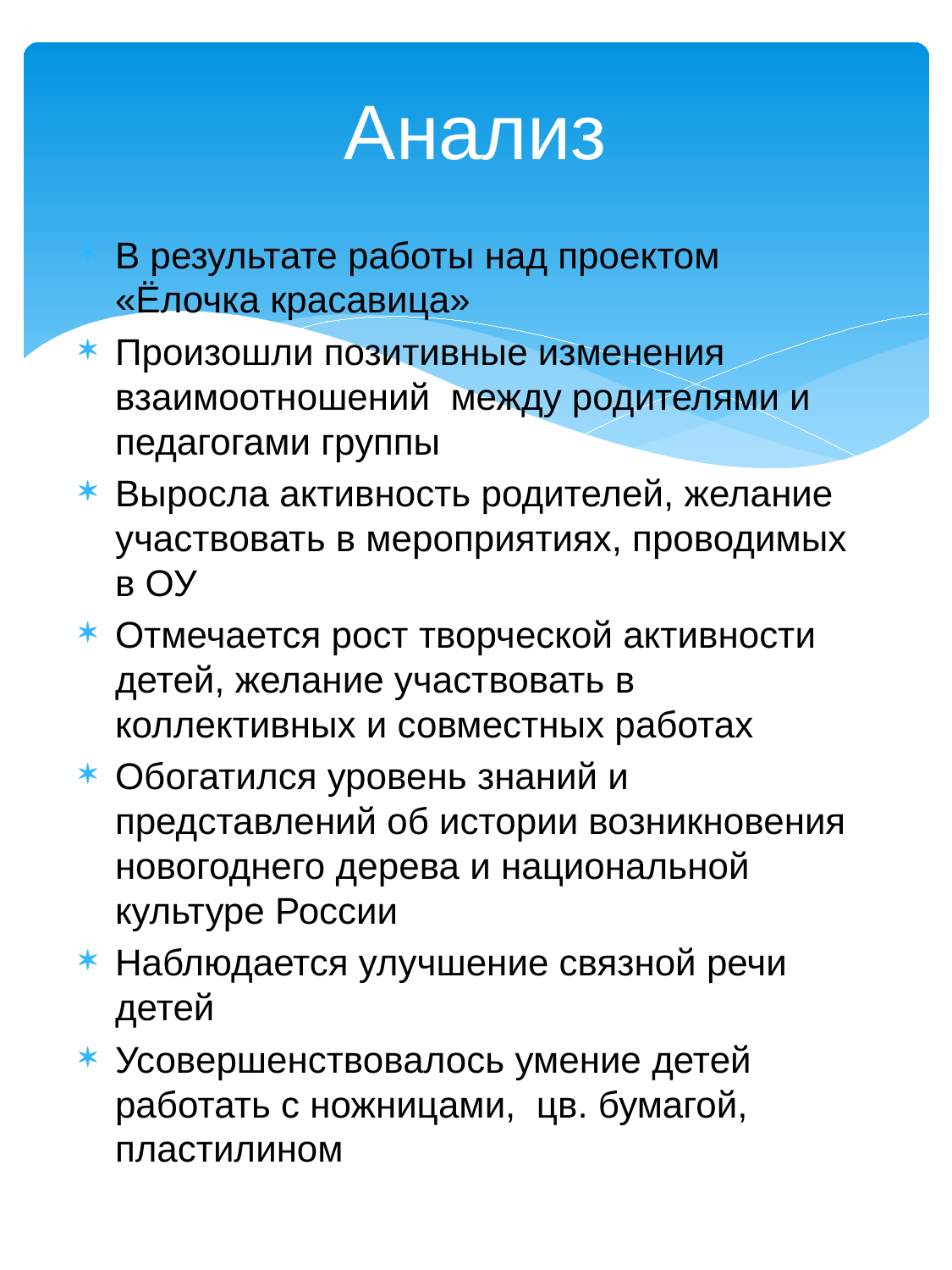

# Анализ
В результате работы над проектом «Ёлочка красавица»
Произошли позитивные изменения взаимоотношений  между родителями и педагогами группы
Выросла активность родителей, желание участвовать в мероприятиях, проводимых в ОУ
Отмечается рост творческой активности детей, желание участвовать в коллективных и совместных работах
Обогатился уровень знаний и представлений об истории возникновения новогоднего дерева и национальной культуре России
Наблюдается улучшение связной речи детей
Усовершенствовалось умение детей работать с ножницами,  цв. бумагой, пластилином